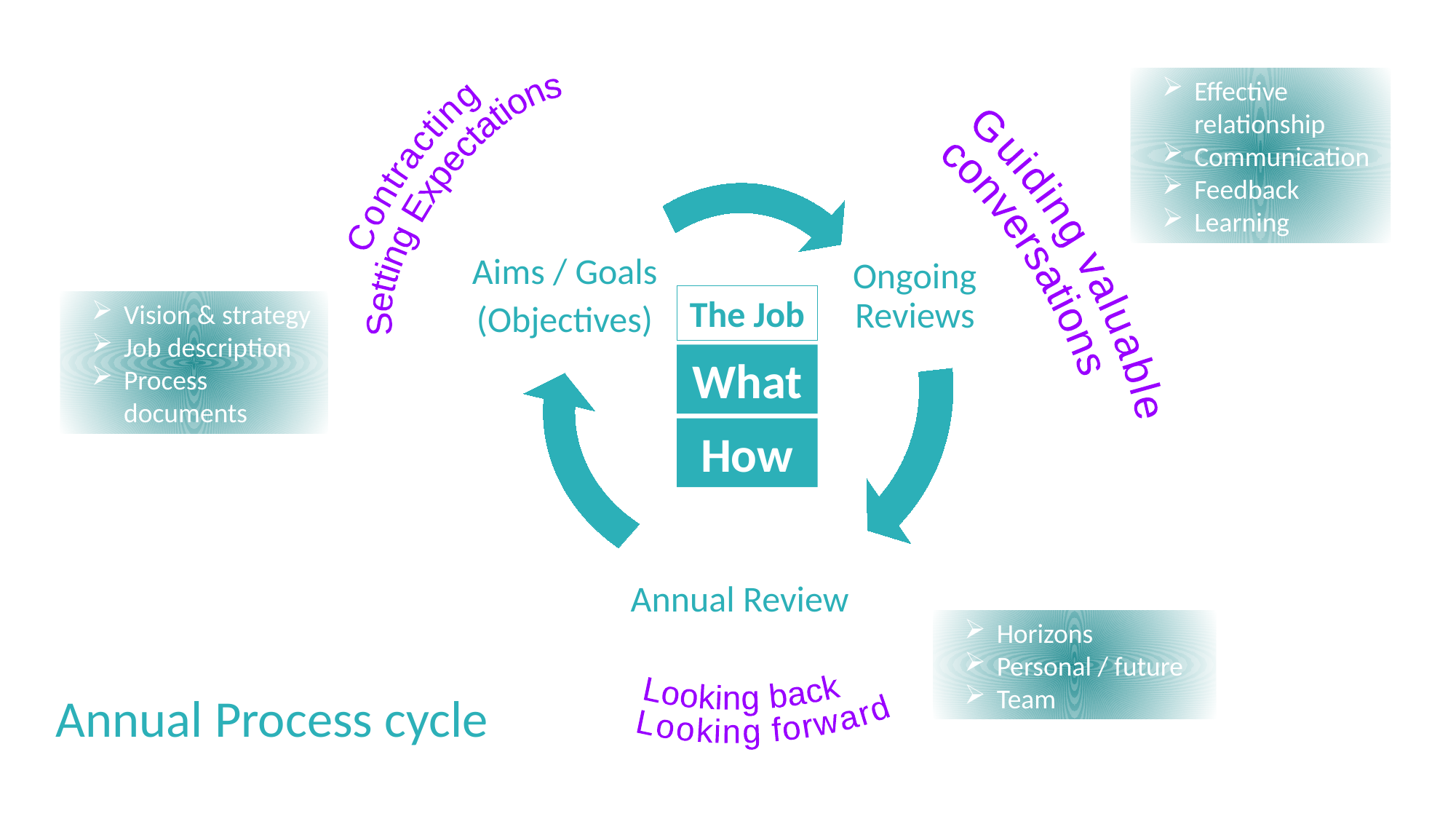

Effective relationship
Communication
Feedback
Learning
Contracting
Setting Expectations

Aims / Goals
(Objectives)
Ongoing Reviews
Guiding valuable
conversations
The Job
Vision & strategy
Job description
Process documents
What
How
Looking back
Looking forward
Annual Review
Horizons
Personal / future
Team
# Annual Process cycle